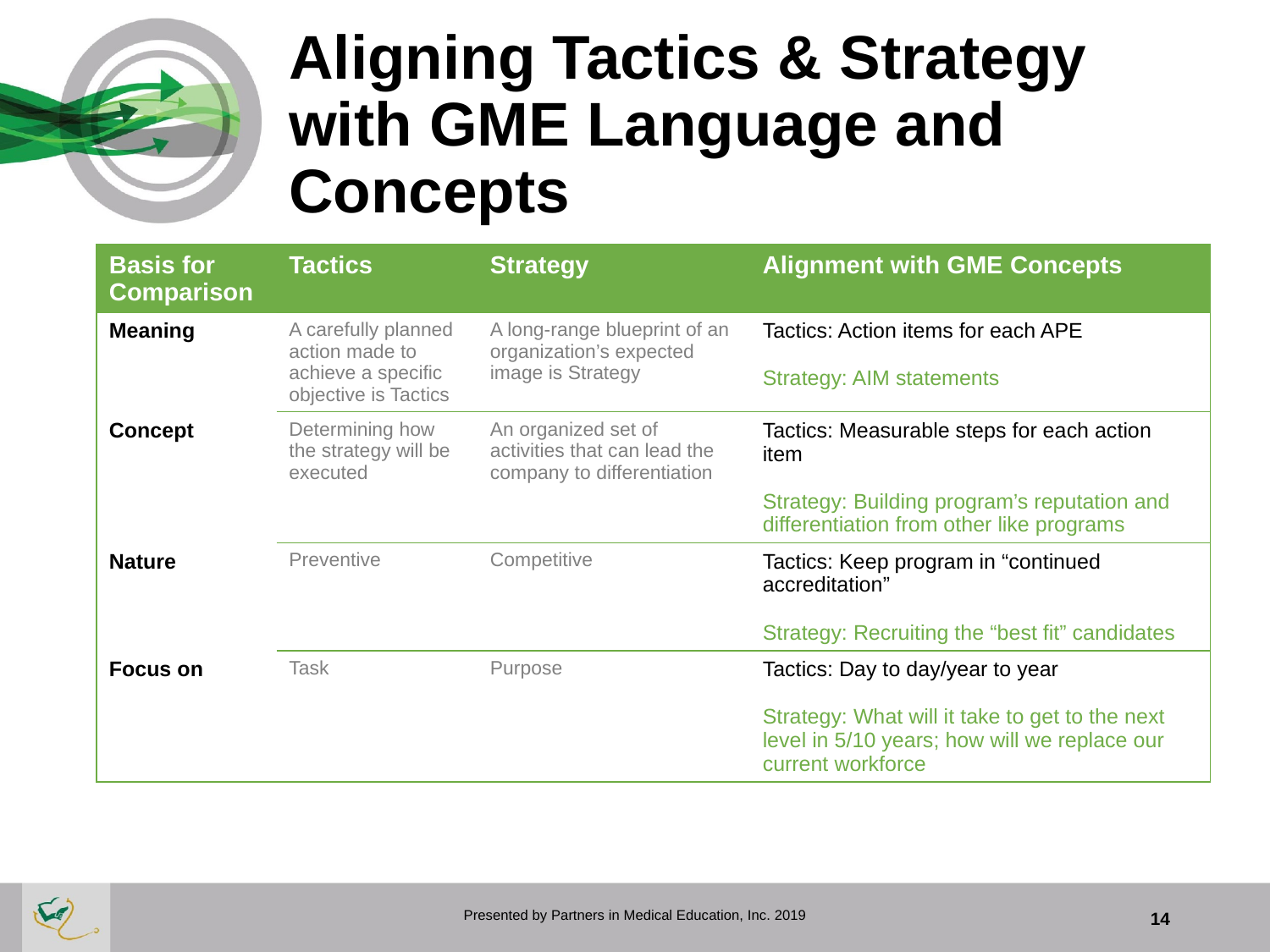

# Aligning Tactics & Strategy with GME Language and Concepts
| Basis for Comparison | Tactics | Strategy | Alignment with GME Concepts |
| --- | --- | --- | --- |
| Meaning | A carefully planned action made to achieve a specific objective is Tactics | A long-range blueprint of an organization’s expected image is Strategy | Tactics: Action items for each APE Strategy: AIM statements |
| Concept | Determining how the strategy will be executed | An organized set of activities that can lead the company to differentiation | Tactics: Measurable steps for each action item Strategy: Building program’s reputation and differentiation from other like programs |
| Nature | Preventive | Competitive | Tactics: Keep program in “continued accreditation” Strategy: Recruiting the “best fit” candidates |
| Focus on | Task | Purpose | Tactics: Day to day/year to year Strategy: What will it take to get to the next level in 5/10 years; how will we replace our current workforce |
Presented by Partners in Medical Education, Inc. 2019
14